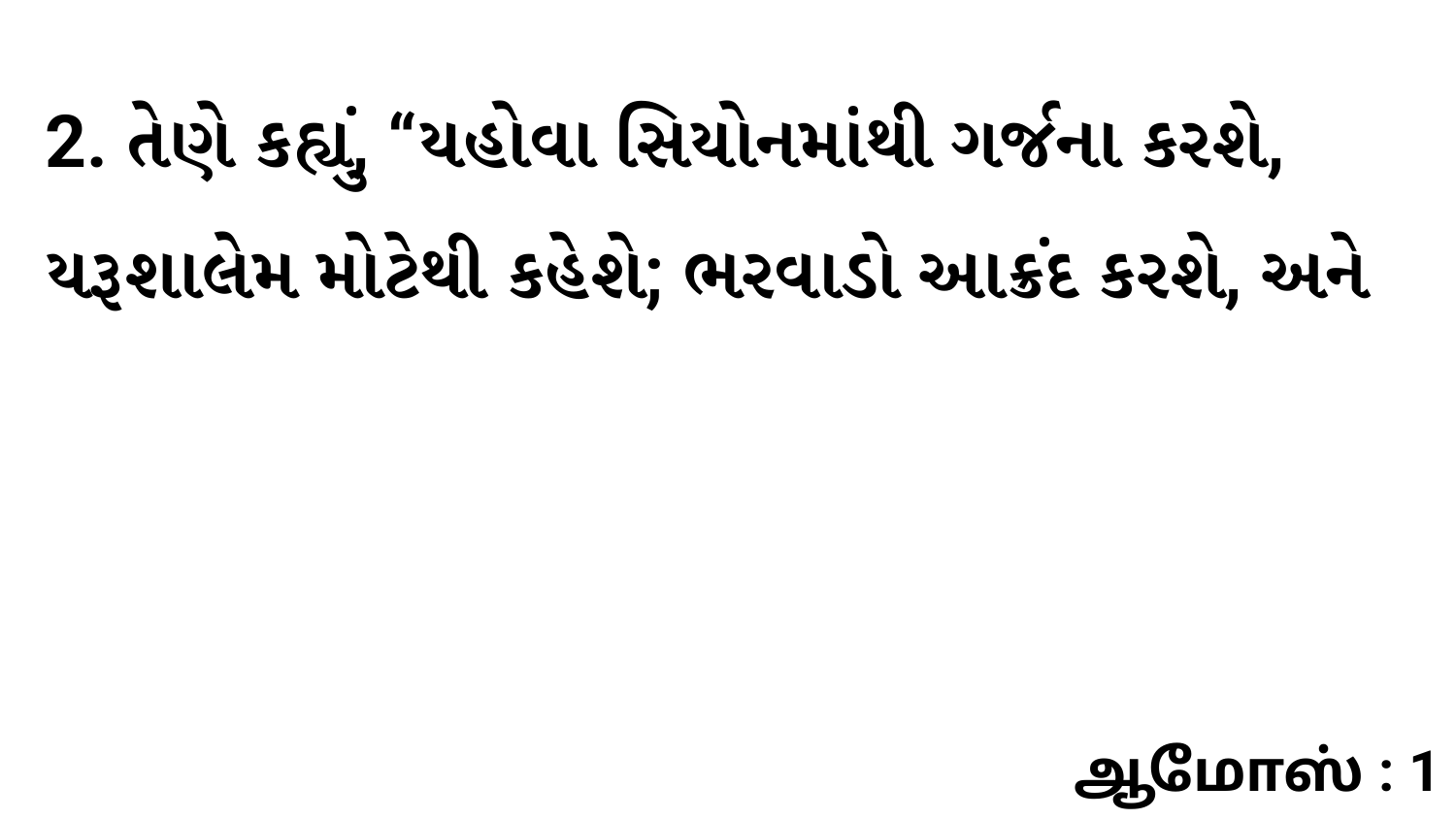

2. તેણે કહ્યું, “યહોવા સિયોનમાંથી ગર્જના કરશે, યરૂશાલેમ મોટેથી કહેશે; ભરવાડો આક્રંદ કરશે, અને
ஆமோஸ் : 1